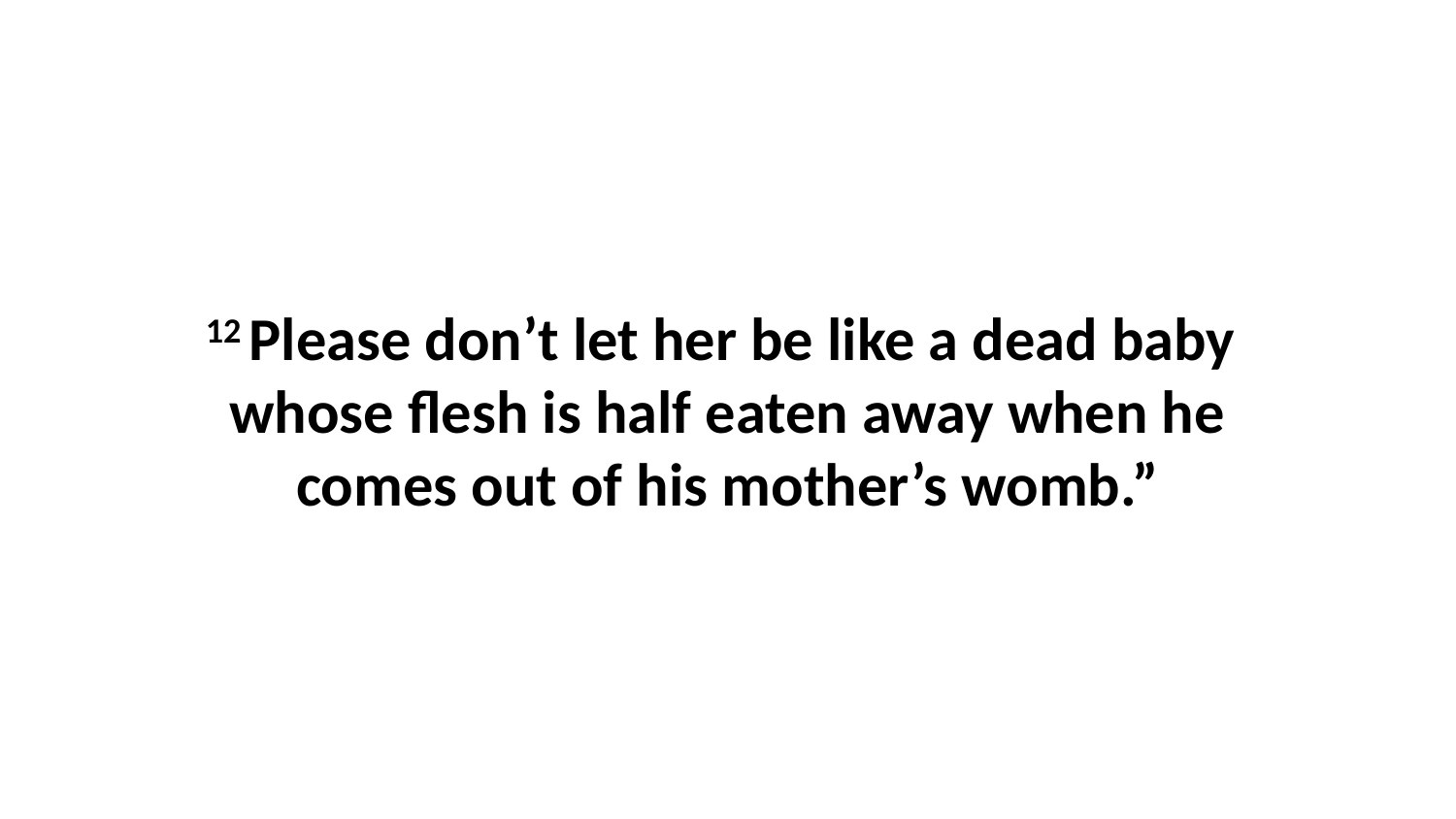

12 Please don’t let her be like a dead baby  whose flesh is half eaten away when he comes out of his mother’s womb.”